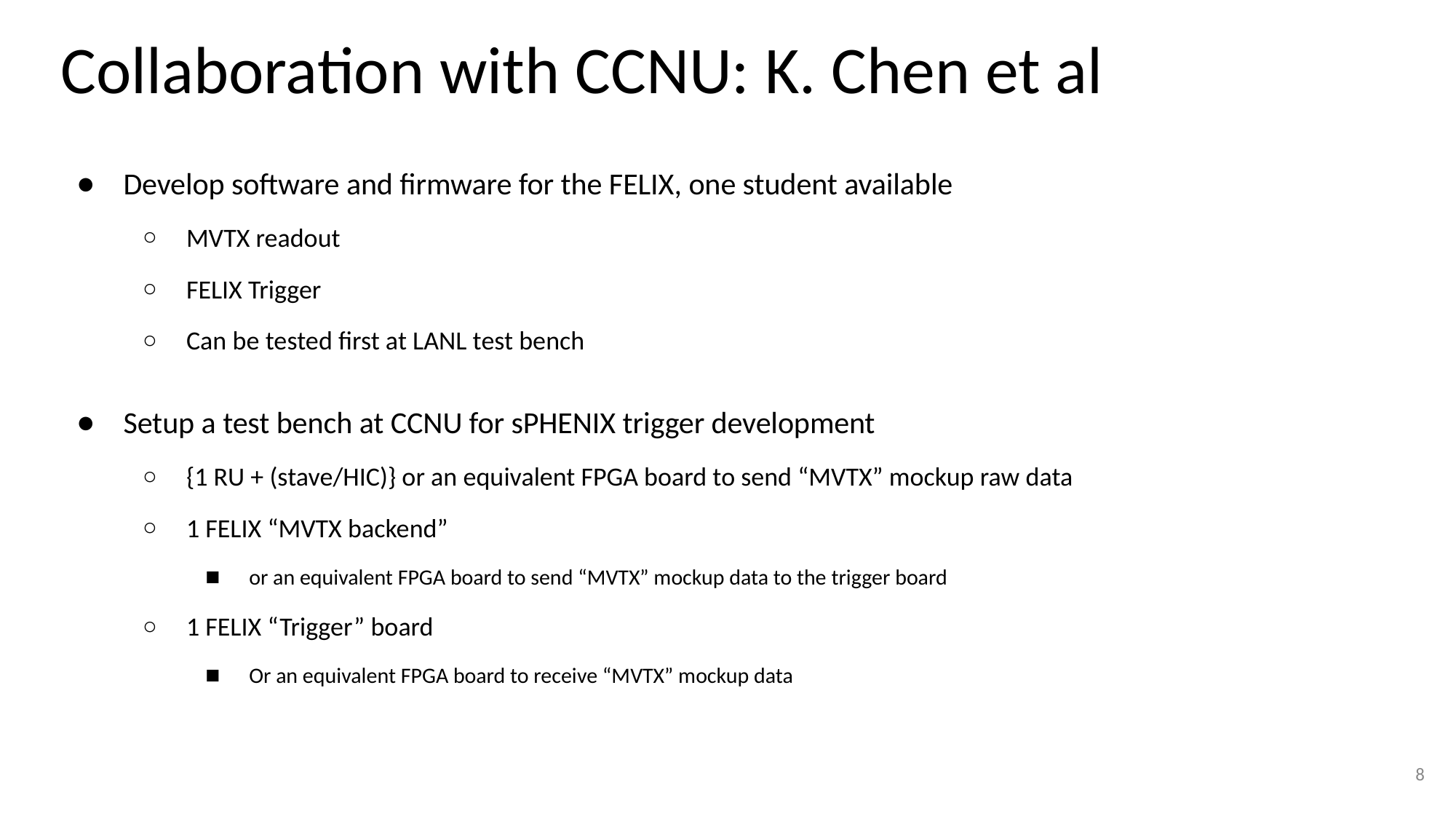

# Collaboration with CCNU: K. Chen et al
Develop software and firmware for the FELIX, one student available
MVTX readout
FELIX Trigger
Can be tested first at LANL test bench

Setup a test bench at CCNU for sPHENIX trigger development
{1 RU + (stave/HIC)} or an equivalent FPGA board to send “MVTX” mockup raw data
1 FELIX “MVTX backend”
or an equivalent FPGA board to send “MVTX” mockup data to the trigger board
1 FELIX “Trigger” board
Or an equivalent FPGA board to receive “MVTX” mockup data
8